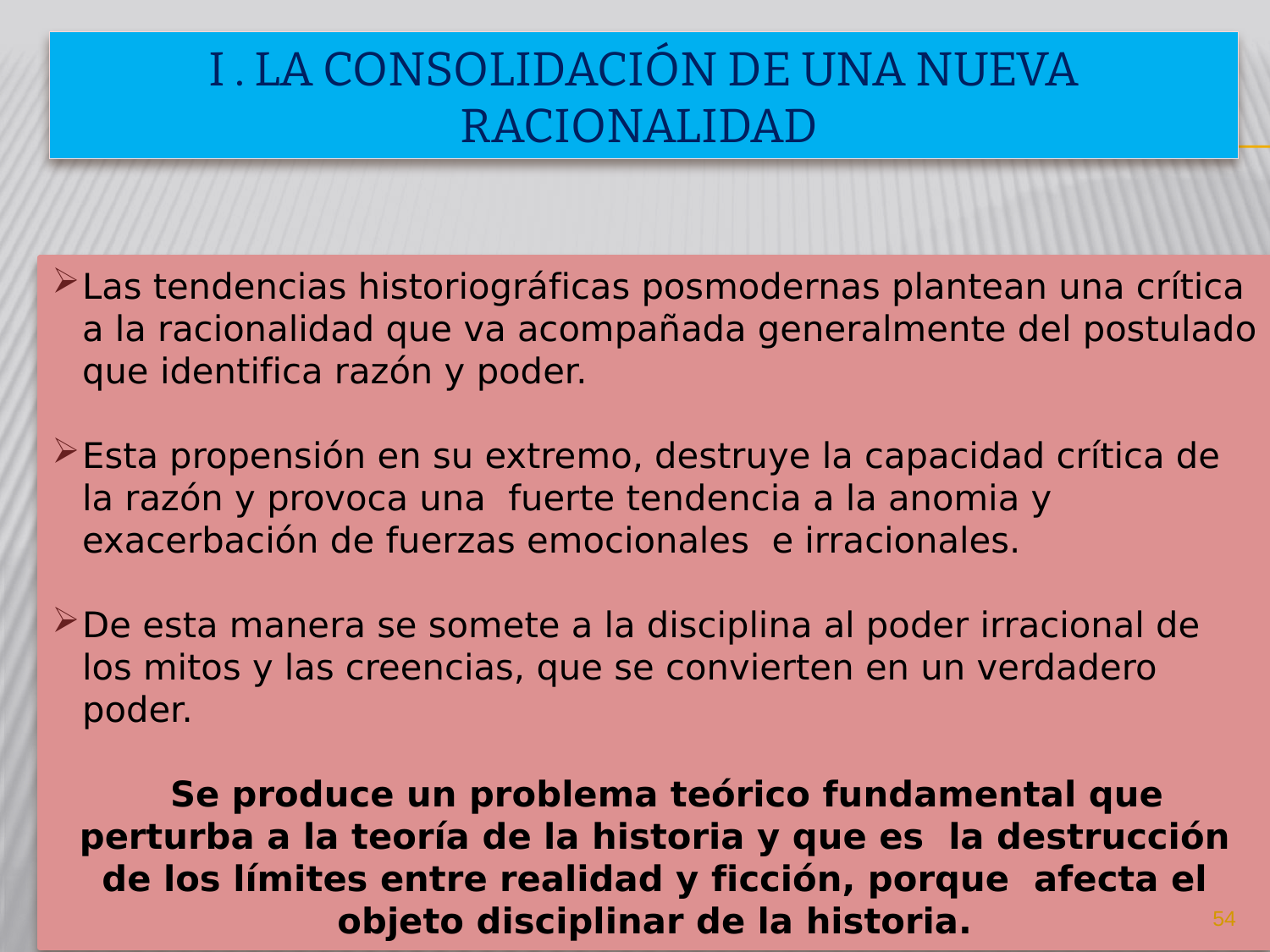

# I . la consolidación de una nueva racionalidad
Las tendencias historiográficas posmodernas plantean una crítica a la racionalidad que va acompañada generalmente del postulado que identifica razón y poder.

Esta propensión en su extremo, destruye la capacidad crítica de la razón y provoca una  fuerte tendencia a la anomia y exacerbación de fuerzas emocionales  e irracionales.

De esta manera se somete a la disciplina al poder irracional de los mitos y las creencias, que se convierten en un verdadero poder.

  Se produce un problema teórico fundamental que perturba a la teoría de la historia y que es  la destrucción de los límites entre realidad y ficción, porque  afecta el objeto disciplinar de la historia.
54